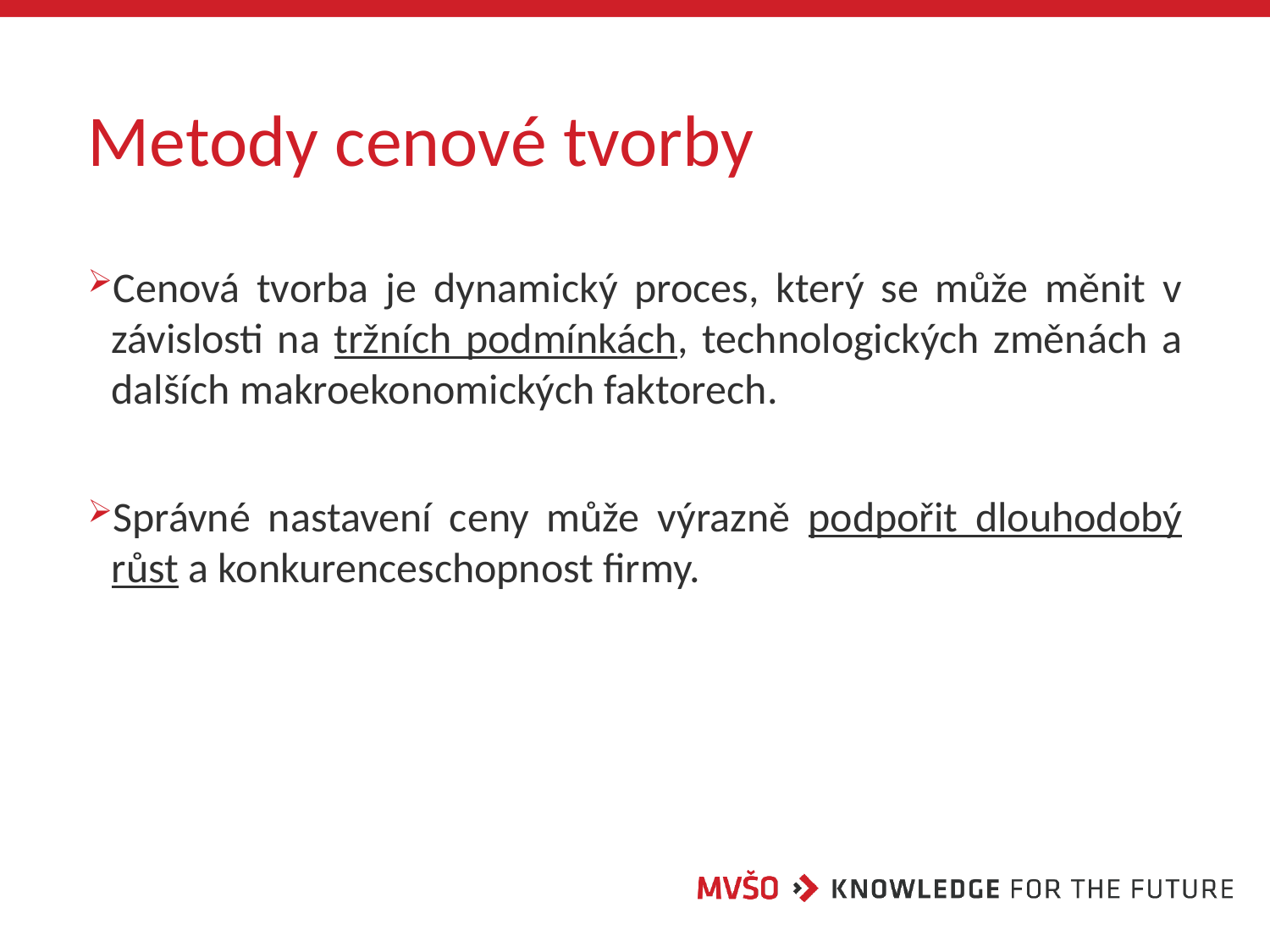

# Metody cenové tvorby
Cenová tvorba je dynamický proces, který se může měnit v závislosti na tržních podmínkách, technologických změnách a dalších makroekonomických faktorech.

Správné nastavení ceny může výrazně podpořit dlouhodobý růst a konkurenceschopnost firmy.